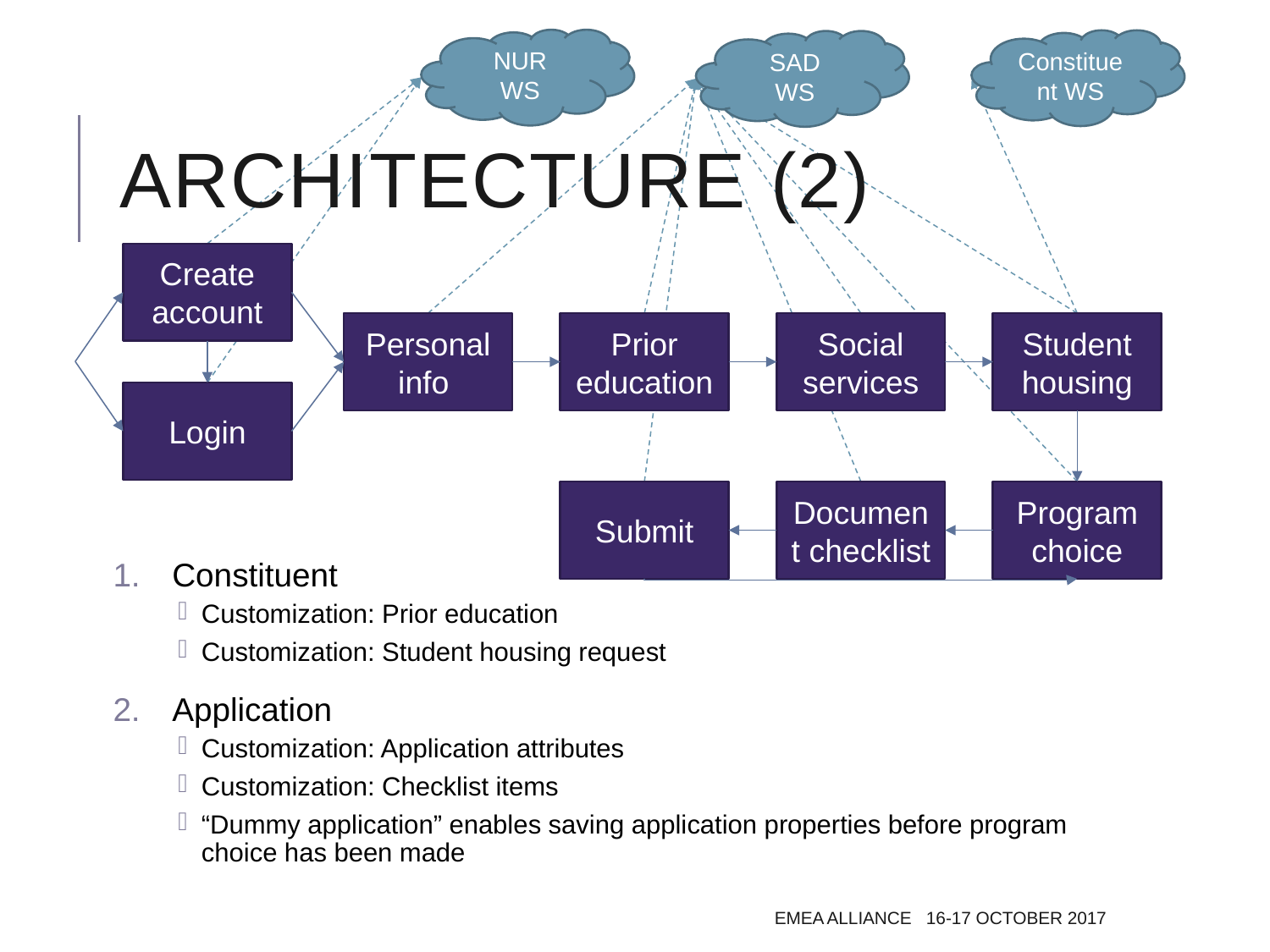

NUR
WS
Constituent WS
SAD
WS
# Architecture (2)
Create account
Personal info
Prior education
Social services
Student housing
Login
Submit
Document checklist
Program choice
Constituent
Customization: Prior education
Customization: Student housing request
Application
Customization: Application attributes
Customization: Checklist items
“Dummy application” enables saving application properties before program choice has been made
EMEA Alliance   16-17 October 2017